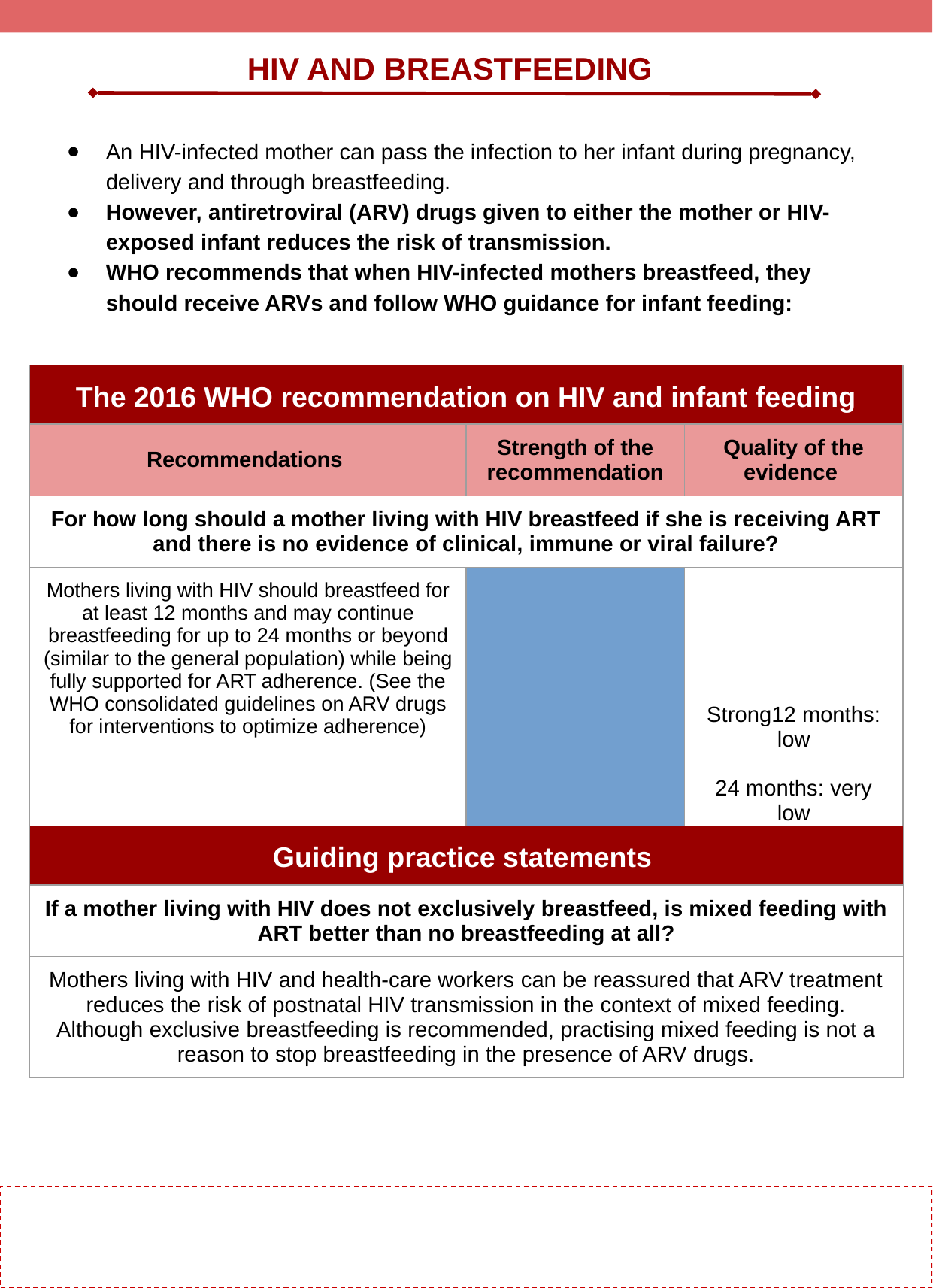

HIV AND BREASTFEEDING
An HIV-infected mother can pass the infection to her infant during pregnancy, delivery and through breastfeeding.
However, antiretroviral (ARV) drugs given to either the mother or HIV-exposed infant reduces the risk of transmission.
WHO recommends that when HIV-infected mothers breastfeed, they should receive ARVs and follow WHO guidance for infant feeding:
| The 2016 WHO recommendation on HIV and infant feeding |  |  |  |
| --- | --- | --- | --- |
| Recommendations |  | Strength of the recommendation | Quality of the evidence |
| For how long should a mother living with HIV breastfeed if she is receiving ART and there is no evidence of clinical, immune or viral failure? |  |  |  |
| Mothers living with HIV should breastfeed for at least 12 months and may continue breastfeeding for up to 24 months or beyond (similar to the general population) while being fully supported for ART adherence. (See the WHO consolidated guidelines on ARV drugs for interventions to optimize adherence) |  | Strong | 12 months: low 24 months: very low |
| Guiding practice statements |  |  |  |
| --- | --- | --- | --- |
| If a mother living with HIV does not exclusively breastfeed, is mixed feeding with ART better than no breastfeeding at all? |  |  |  |
| Mothers living with HIV and health-care workers can be reassured that ARV treatment reduces the risk of postnatal HIV transmission in the context of mixed feeding. Although exclusive breastfeeding is recommended, practising mixed feeding is not a reason to stop breastfeeding in the presence of ARV drugs. |  |  |  |